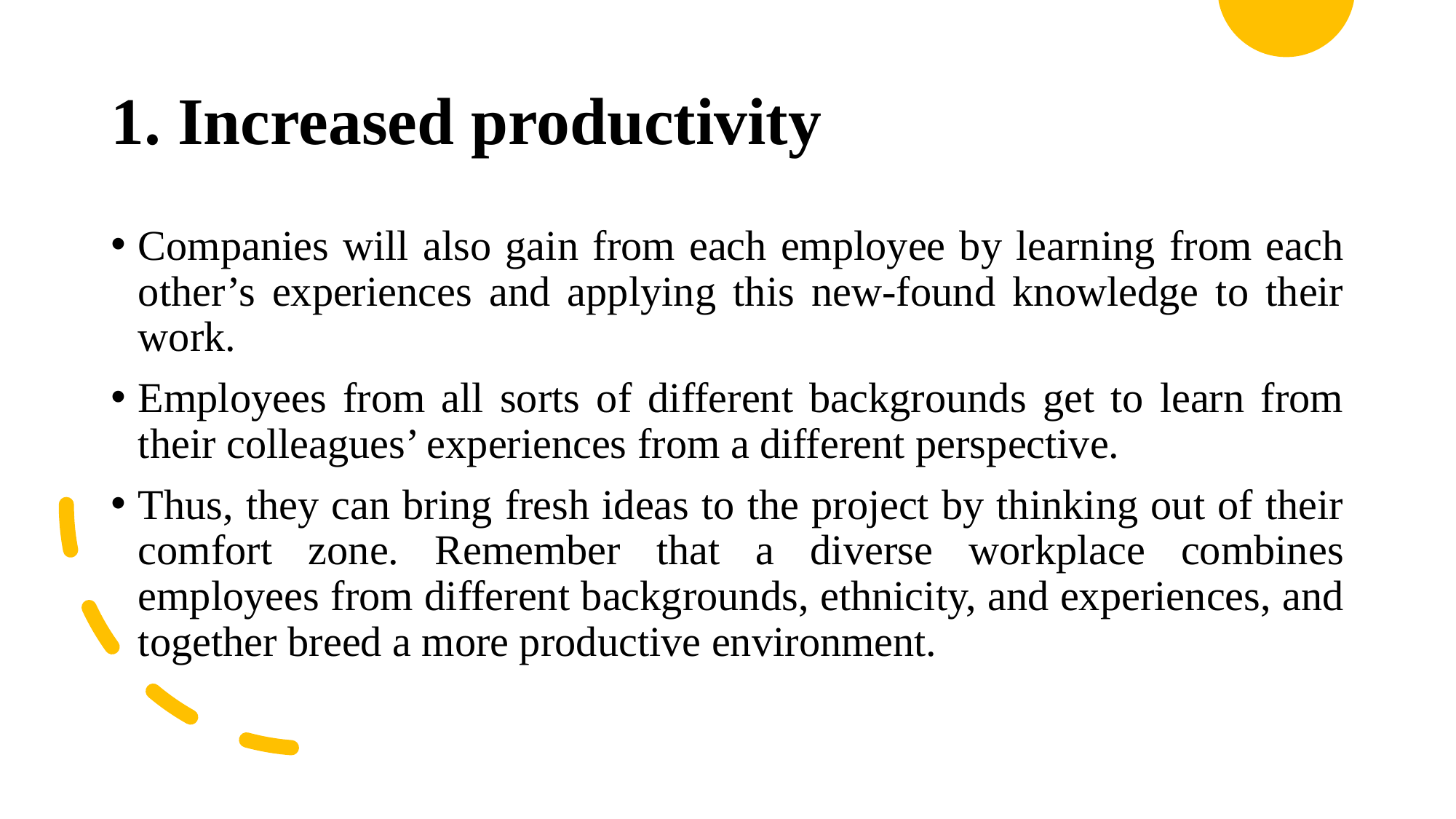

# 1. Increased productivity
Companies will also gain from each employee by learning from each other’s experiences and applying this new-found knowledge to their work.
Employees from all sorts of different backgrounds get to learn from their colleagues’ experiences from a different perspective.
Thus, they can bring fresh ideas to the project by thinking out of their comfort zone. Remember that a diverse workplace combines employees from different backgrounds, ethnicity, and experiences, and together breed a more productive environment.